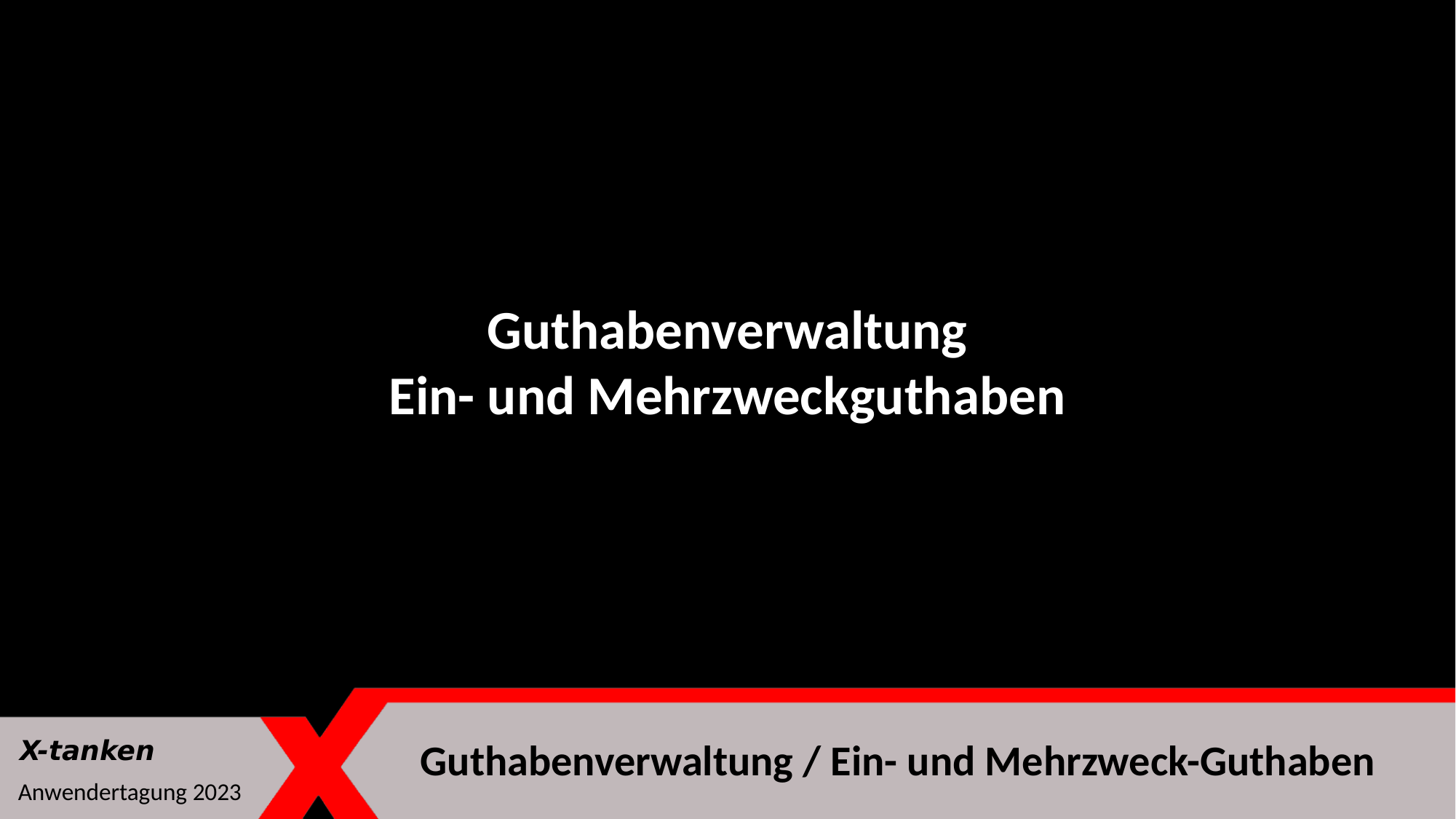

Guthabenverwaltung
Ein- und Mehrzweckguthaben
X-tanken
Guthabenverwaltung / Ein- und Mehrzweck-Guthaben
Anwendertagung 2023